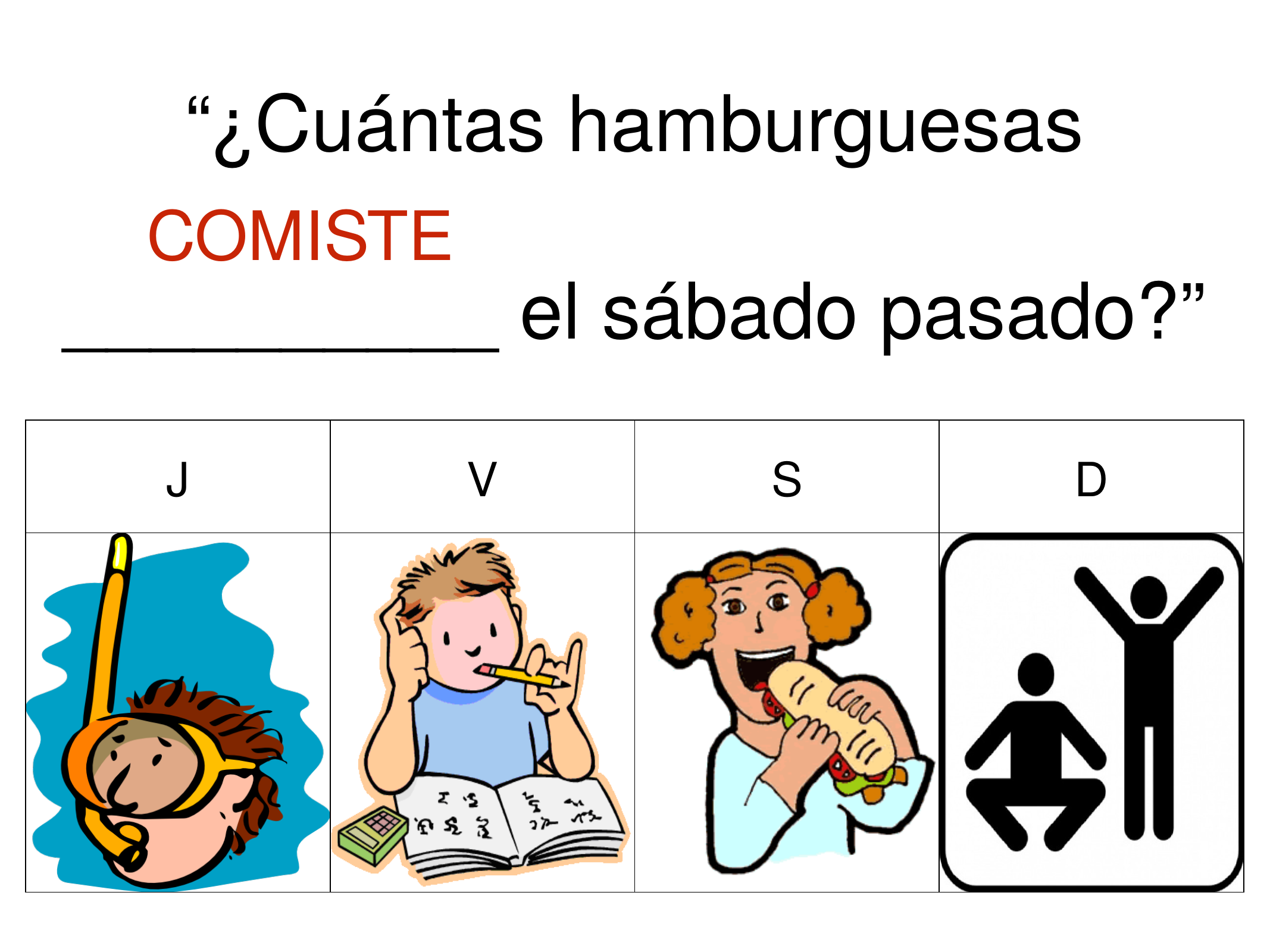

“¿Cuántas hamburguesas __________ el sábado pasado?”
COMISTE
| J | V | S | D |
| --- | --- | --- | --- |
|  |  |  |  |